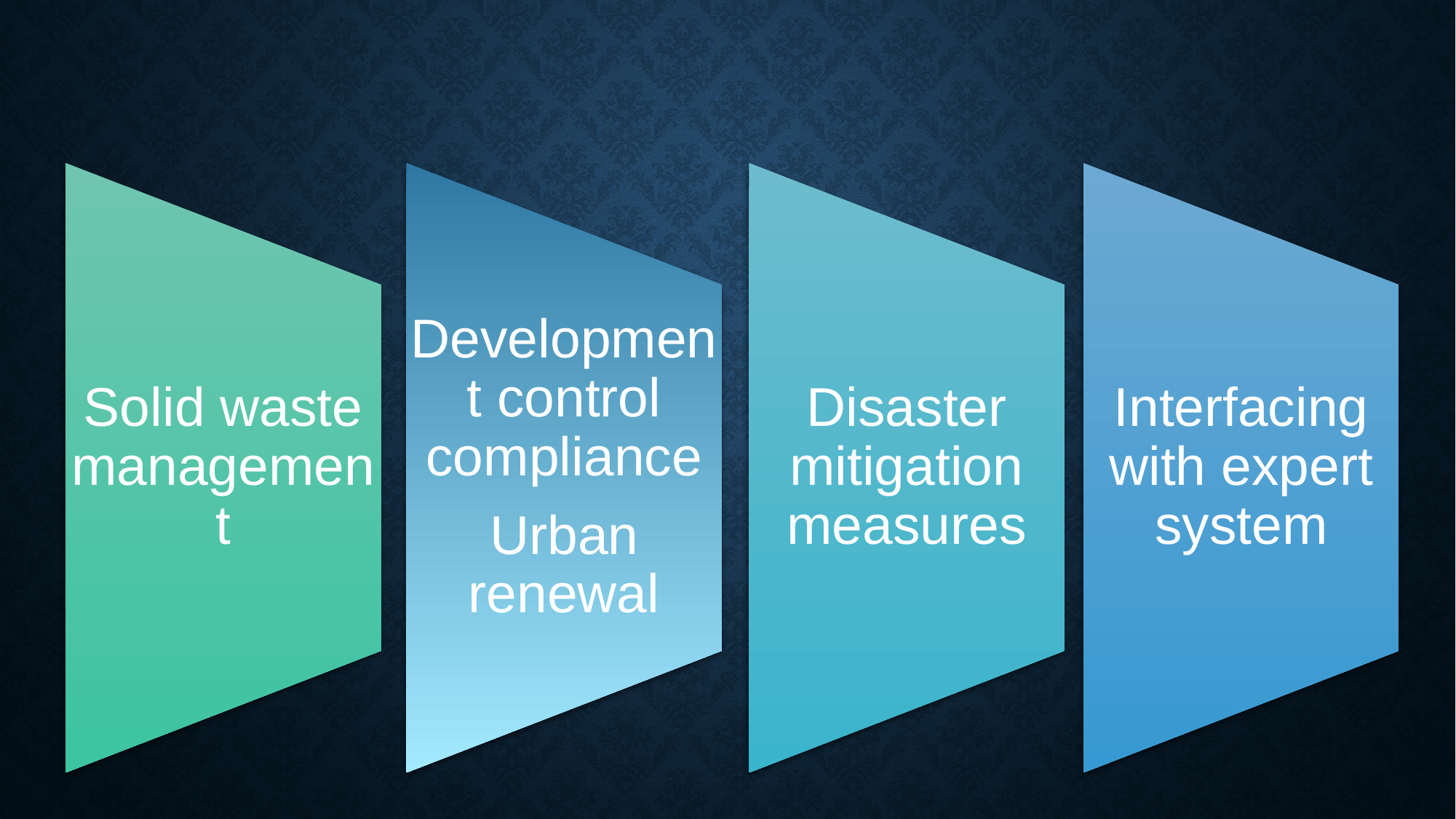

Solid waste management
Development control compliance
Urban renewal
Disaster mitigation measures
Interfacing with expert system